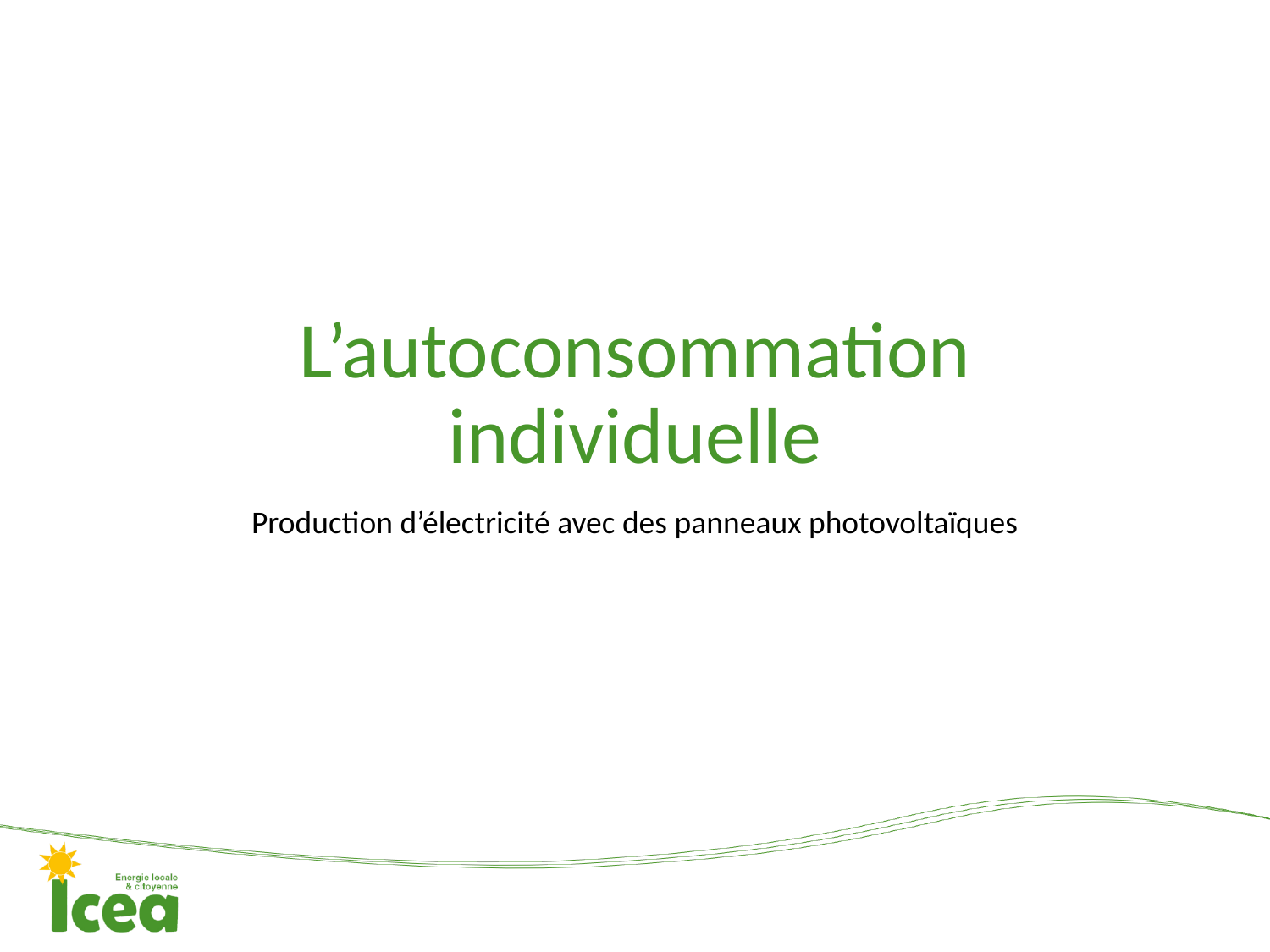

# L’autoconsommation individuelle
Production d’électricité avec des panneaux photovoltaïques